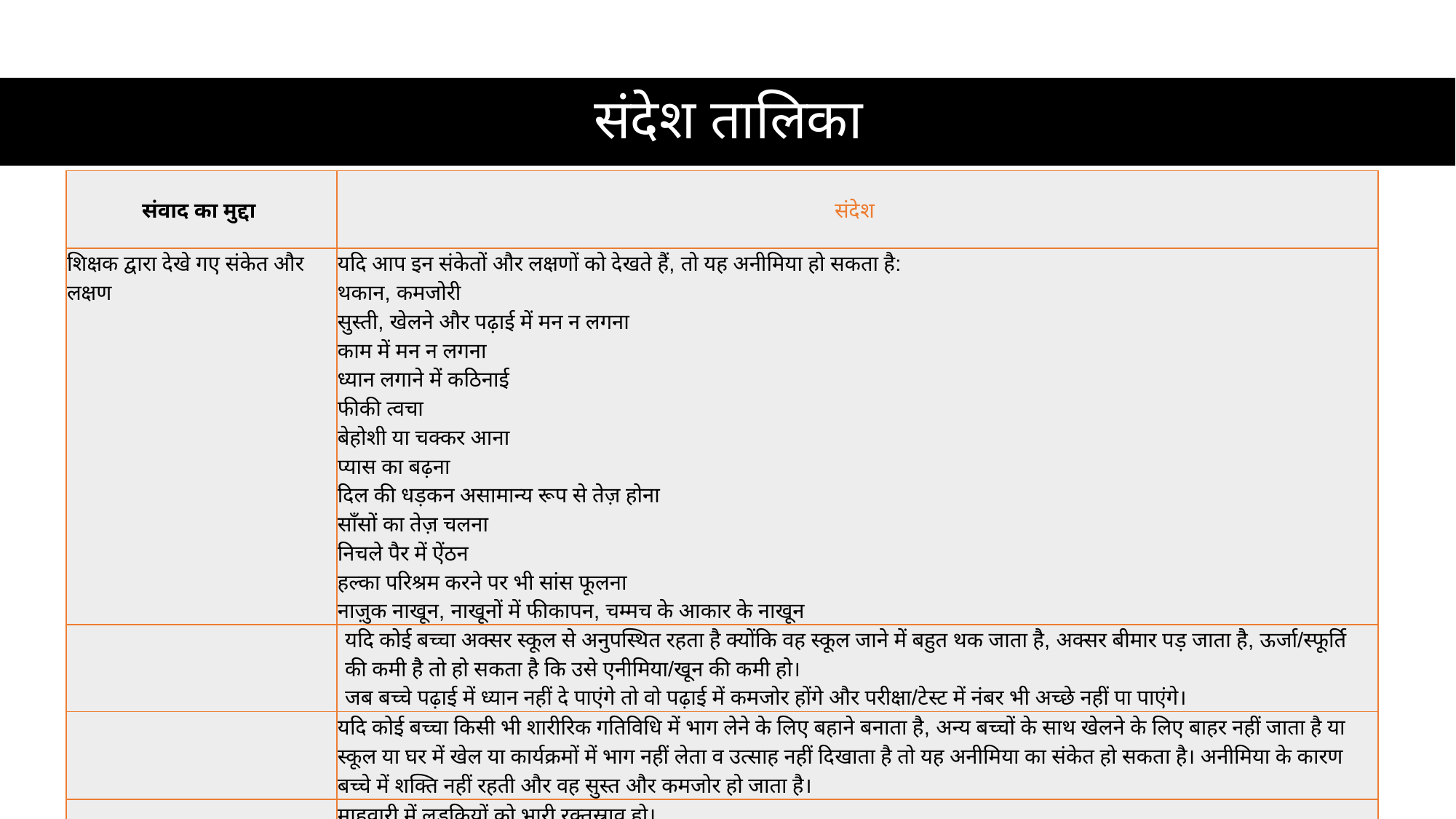

# संदेश तालिका

| संवाद का मुद्दा | संदेश |
| --- | --- |
| शिक्षक द्वारा देखे गए संकेत और लक्षण | यदि आप इन संकेतों और लक्षणों को देखते हैं, तो यह अनीमिया हो सकता है: थकान, कमजोरी सुस्ती, खेलने और पढ़ाई में मन न लगना काम में मन न लगना ध्यान लगाने में कठिनाई फीकी त्वचा बेहोशी या चक्कर आना प्यास का बढ़ना दिल की धड़कन असामान्य रूप से तेज़ होना साँसों का तेज़ चलना निचले पैर में ऐंठन हल्का परिश्रम करने पर भी सांस फूलना नाज़ुक नाखून, नाखूनों में फीकापन, चम्मच के आकार के नाखून |
|  | यदि कोई बच्चा अक्सर स्कूल से अनुपस्थित रहता है क्योंकि वह स्कूल जाने में बहुत थक जाता है, अक्सर बीमार पड़ जाता है, ऊर्जा/स्फूर्ति की कमी है तो हो सकता है कि उसे एनीमिया/खून की कमी हो। जब बच्चे पढ़ाई में ध्यान नहीं दे पाएंगे तो वो पढ़ाई में कमजोर होंगे और परीक्षा/टेस्ट में नंबर भी अच्छे नहीं पा पाएंगे। |
|  | यदि कोई बच्चा किसी भी शारीरिक गतिविधि में भाग लेने के लिए बहाने बनाता है, अन्य बच्चों के साथ खेलने के लिए बाहर नहीं जाता है या स्कूल या घर में खेल या कार्यक्रमों में भाग नहीं लेता व उत्साह नहीं दिखाता है तो यह अनीमिया का संकेत हो सकता है। अनीमिया के कारण बच्चे में शक्ति नहीं रहती और वह सुस्त और कमजोर हो जाता है। |
|  | माहवारी में लड़कियों को भारी रक्तस्राव हो। |
21